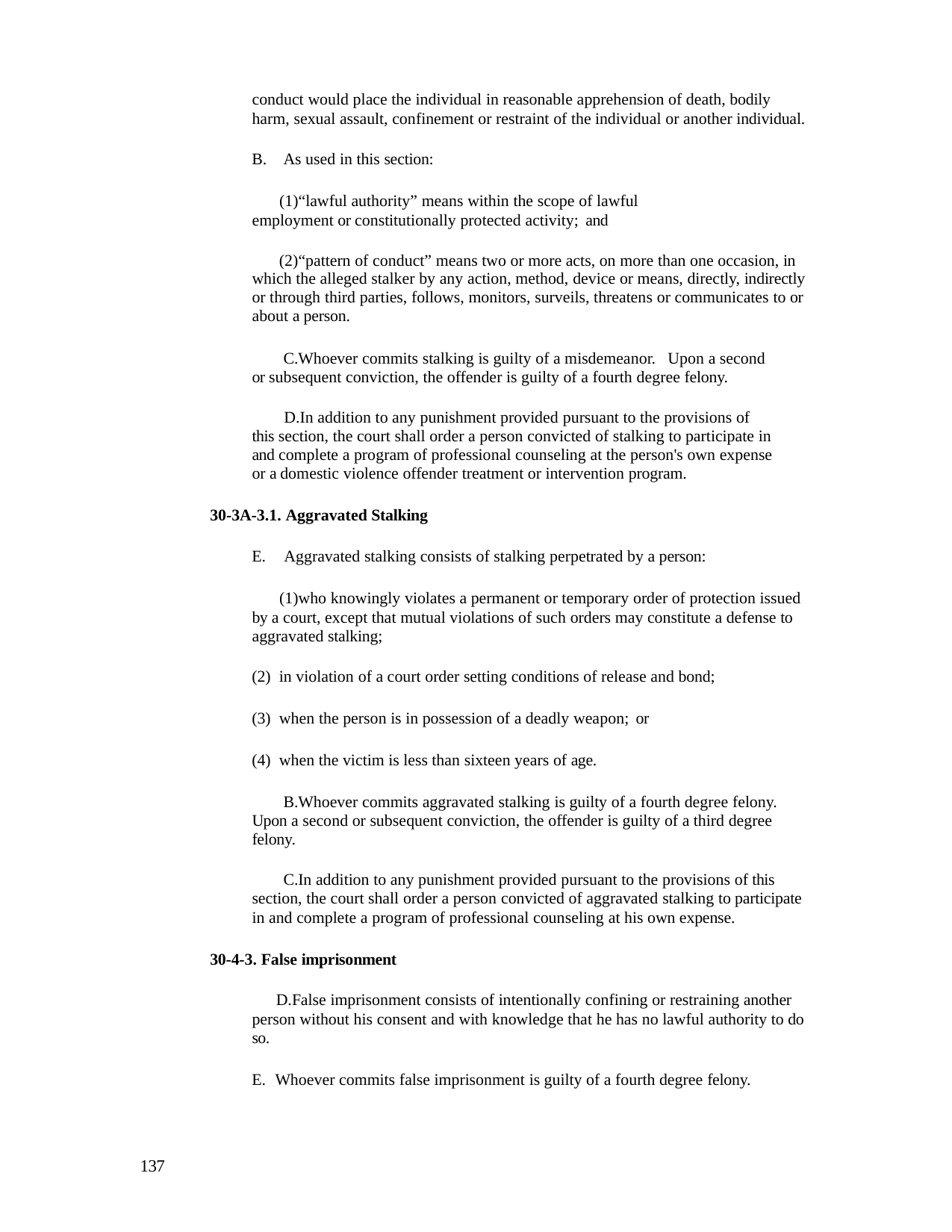

conduct would place the individual in reasonable apprehension of death, bodily harm, sexual assault, confinement or restraint of the individual or another individual.

As used in this section:

“lawful authority” means within the scope of lawful employment or constitutionally protected activity; and

“pattern of conduct” means two or more acts, on more than one occasion, in which the alleged stalker by any action, method, device or means, directly, indirectly or through third parties, follows, monitors, surveils, threatens or communicates to or about a person.

Whoever commits stalking is guilty of a misdemeanor.  Upon a second or subsequent conviction, the offender is guilty of a fourth degree felony.

In addition to any punishment provided pursuant to the provisions of this section, the court shall order a person convicted of stalking to participate in and complete a program of professional counseling at the person's own expense or a domestic violence offender treatment or intervention program.

30-3A-3.1. Aggravated Stalking

Aggravated stalking consists of stalking perpetrated by a person:

who knowingly violates a permanent or temporary order of protection issued by a court, except that mutual violations of such orders may constitute a defense to aggravated stalking;

in violation of a court order setting conditions of release and bond;

when the person is in possession of a deadly weapon; or

when the victim is less than sixteen years of age.

Whoever commits aggravated stalking is guilty of a fourth degree felony.  Upon a second or subsequent conviction, the offender is guilty of a third degree felony.

In addition to any punishment provided pursuant to the provisions of this section, the court shall order a person convicted of aggravated stalking to participate in and complete a program of professional counseling at his own expense.

30-4-3. False imprisonment

False imprisonment consists of intentionally confining or restraining another person without his consent and with knowledge that he has no lawful authority to do so.

Whoever commits false imprisonment is guilty of a fourth degree felony.
137